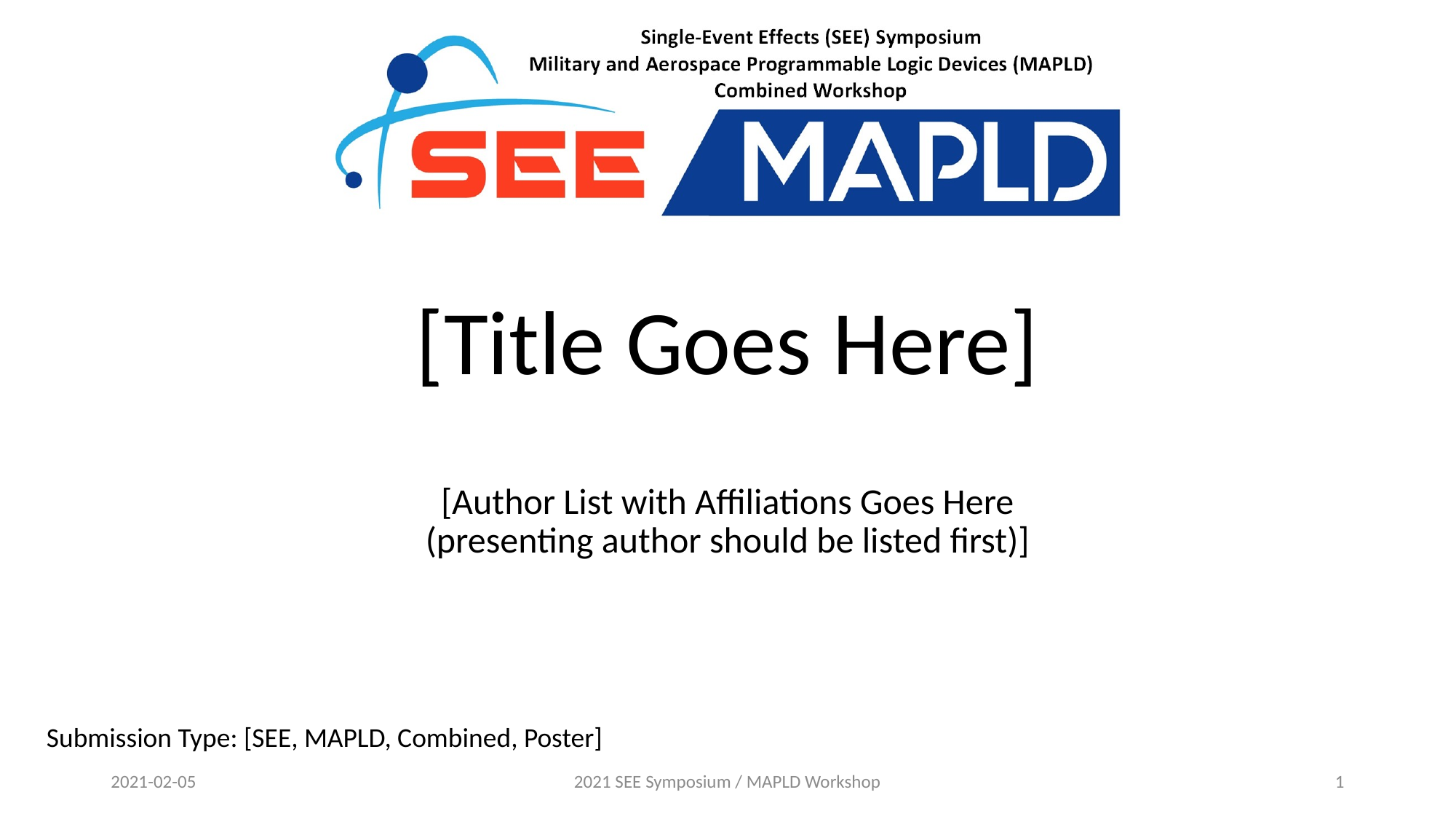

# [Title Goes Here]
[Author List with Affiliations Goes Here
(presenting author should be listed first)]
Submission Type: [SEE, MAPLD, Combined, Poster]
2021-02-05
2021 SEE Symposium / MAPLD Workshop
1